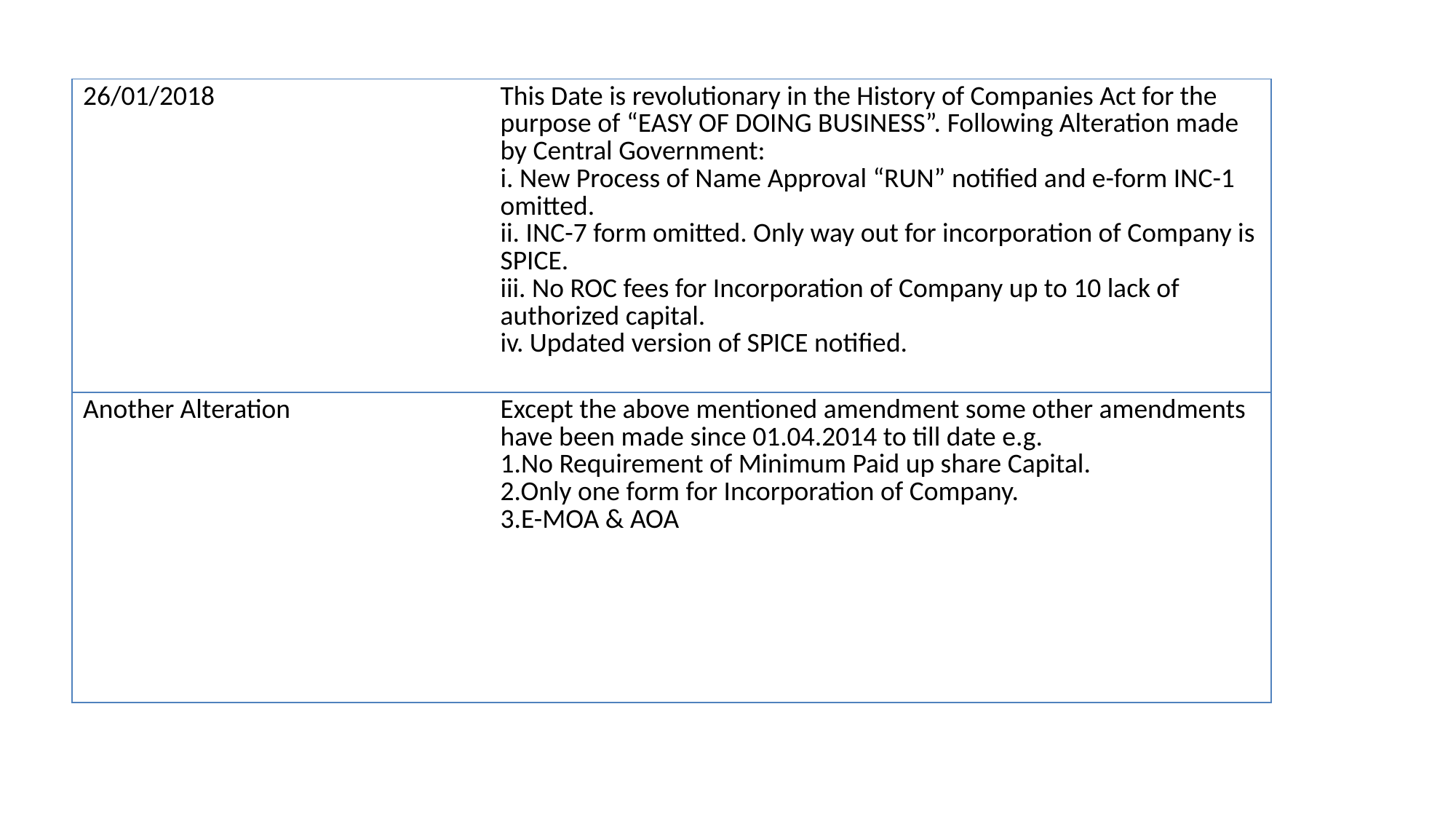

| 26/01/2018 | This Date is revolutionary in the History of Companies Act for the purpose of “EASY OF DOING BUSINESS”. Following Alteration made by Central Government: i. New Process of Name Approval “RUN” notified and e-form INC-1 omitted. ii. INC-7 form omitted. Only way out for incorporation of Company is SPICE. iii. No ROC fees for Incorporation of Company up to 10 lack of authorized capital. iv. Updated version of SPICE notified. |
| --- | --- |
| Another Alteration | Except the above mentioned amendment some other amendments have been made since 01.04.2014 to till date e.g. 1.No Requirement of Minimum Paid up share Capital. 2.Only one form for Incorporation of Company. 3.E-MOA & AOA |